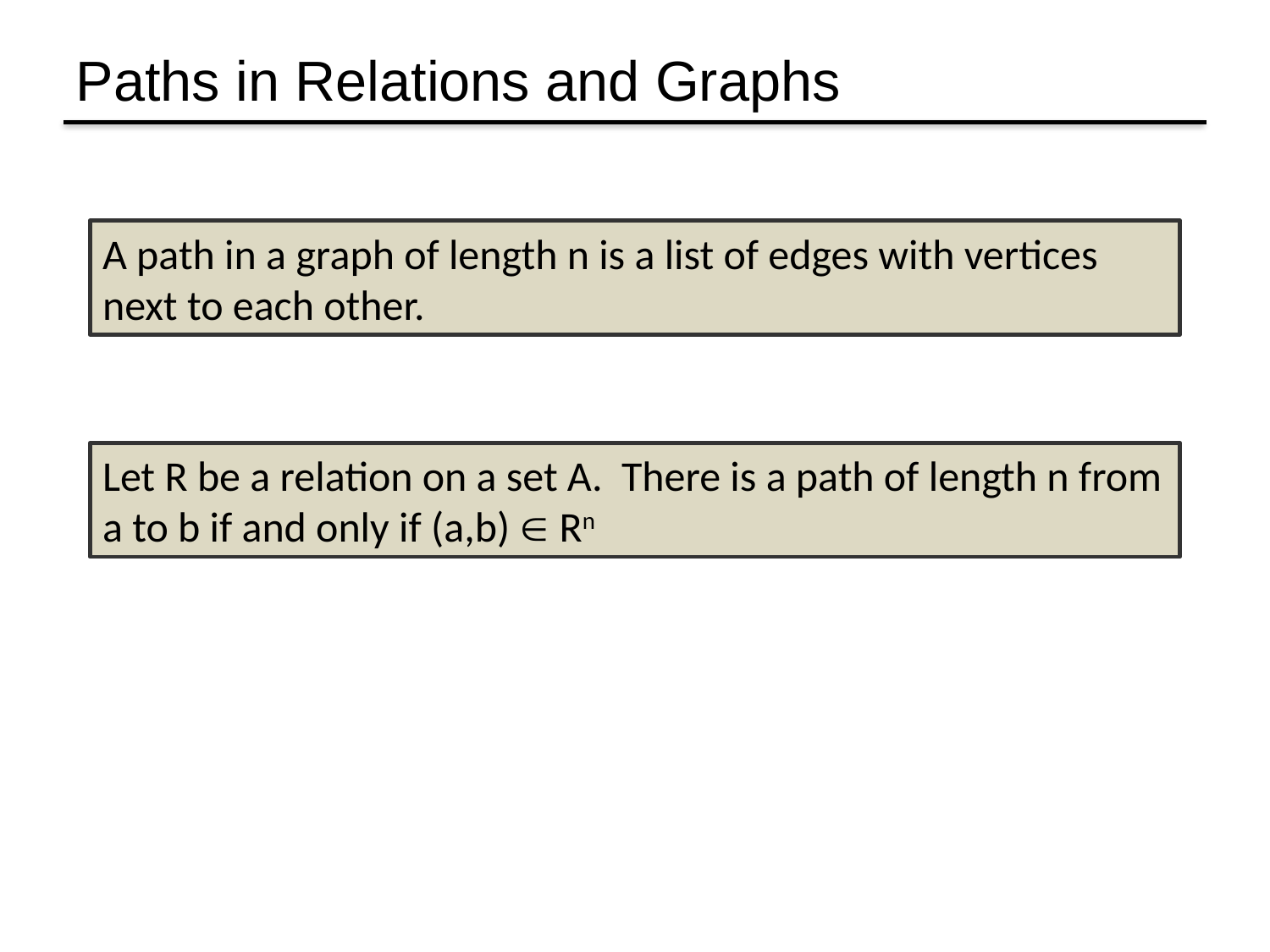

# Paths in Relations and Graphs
A path in a graph of length n is a list of edges with vertices next to each other.
Let R be a relation on a set A.  There is a path of length n from a to b if and only if (a,b) ∈ Rn